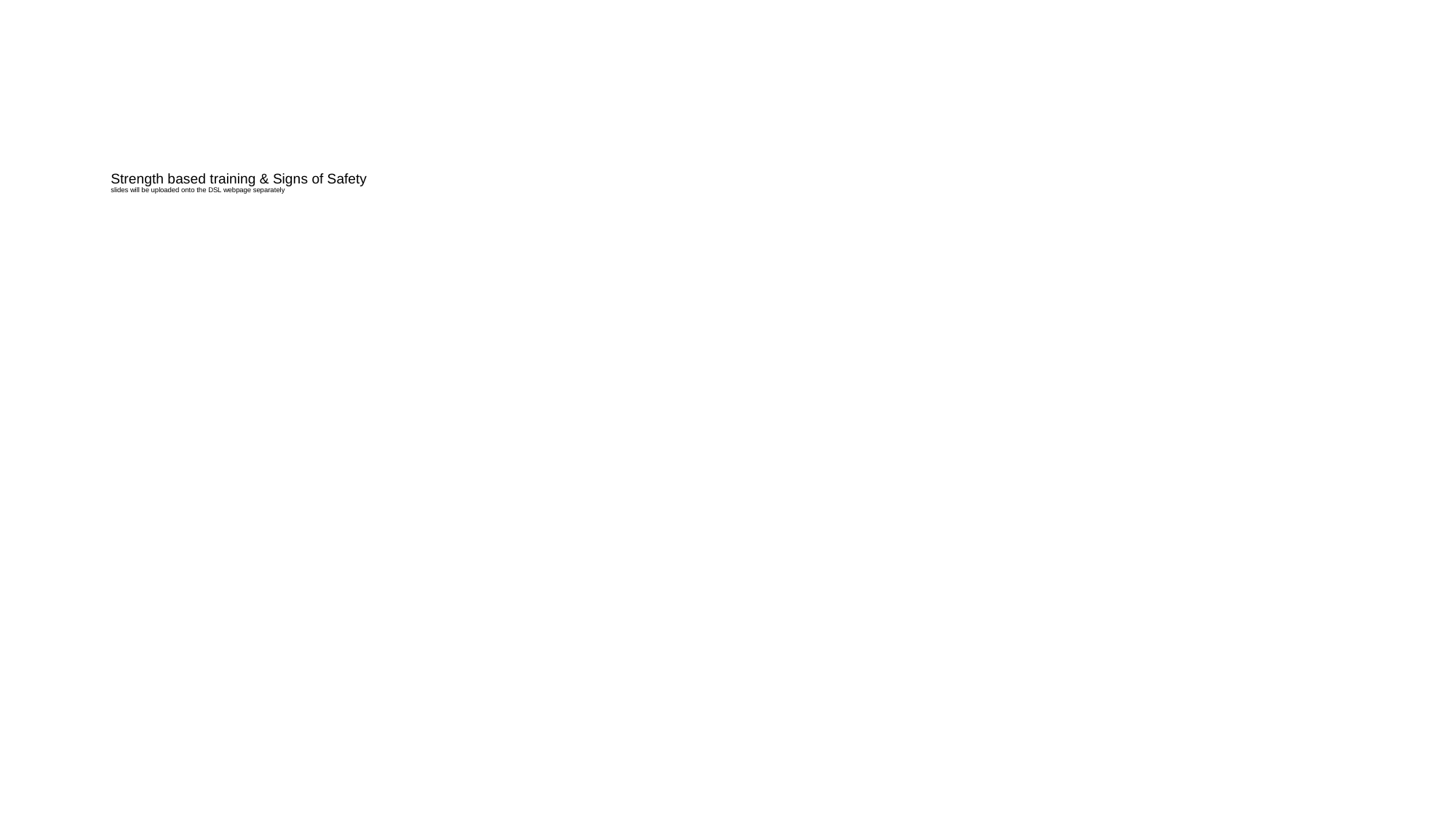

# Strength based training & Signs of Safety slides will be uploaded onto the DSL webpage separately